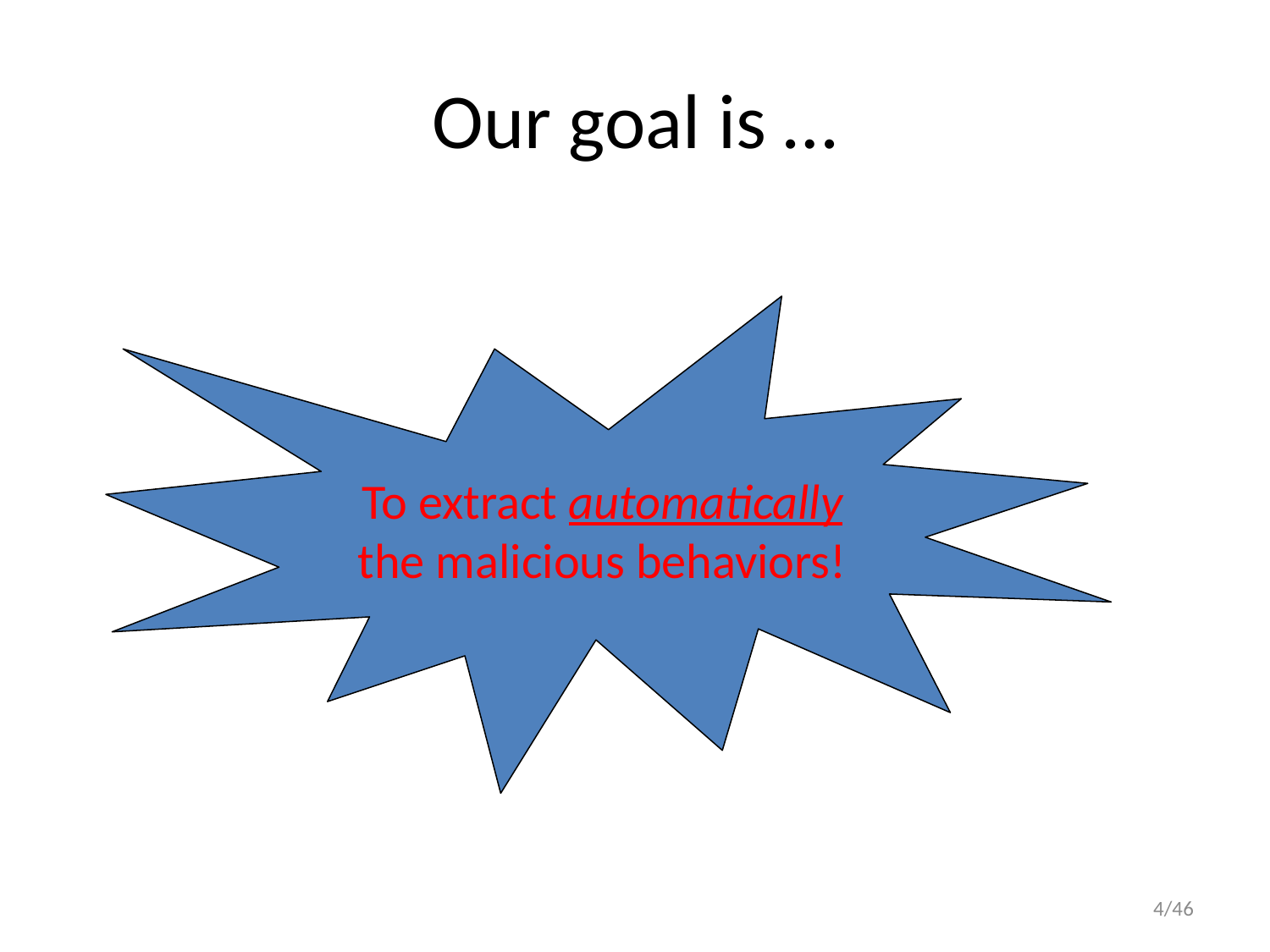

# Our goal is …

To extract automatically the malicious behaviors!
4/46